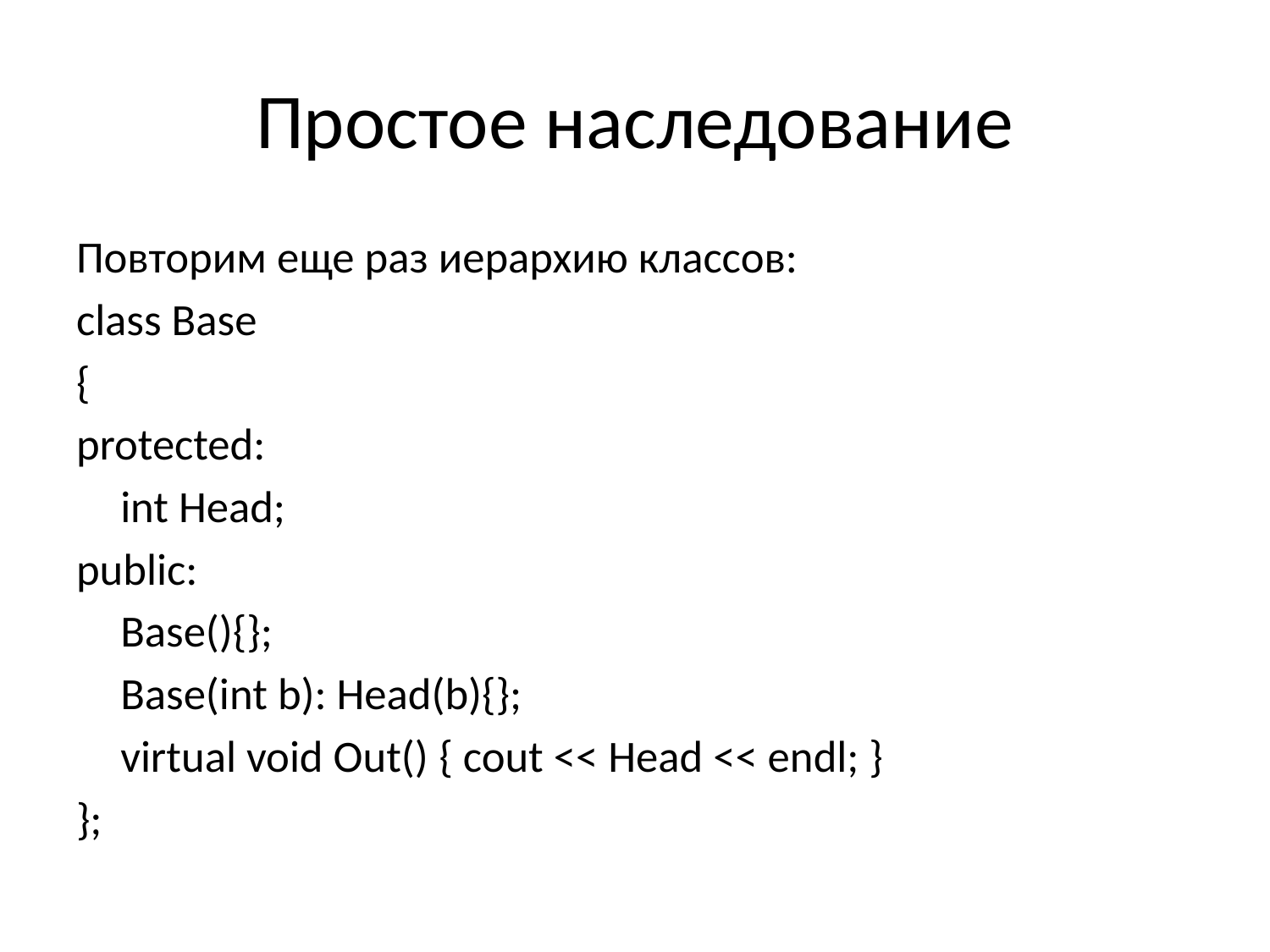

# Простое наследование
Повторим еще раз иерархию классов:
class Base
{
protected:
	int Head;
public:
	Base(){};
	Base(int b): Head(b){};
	virtual void Out() { cout << Head << endl; }
};